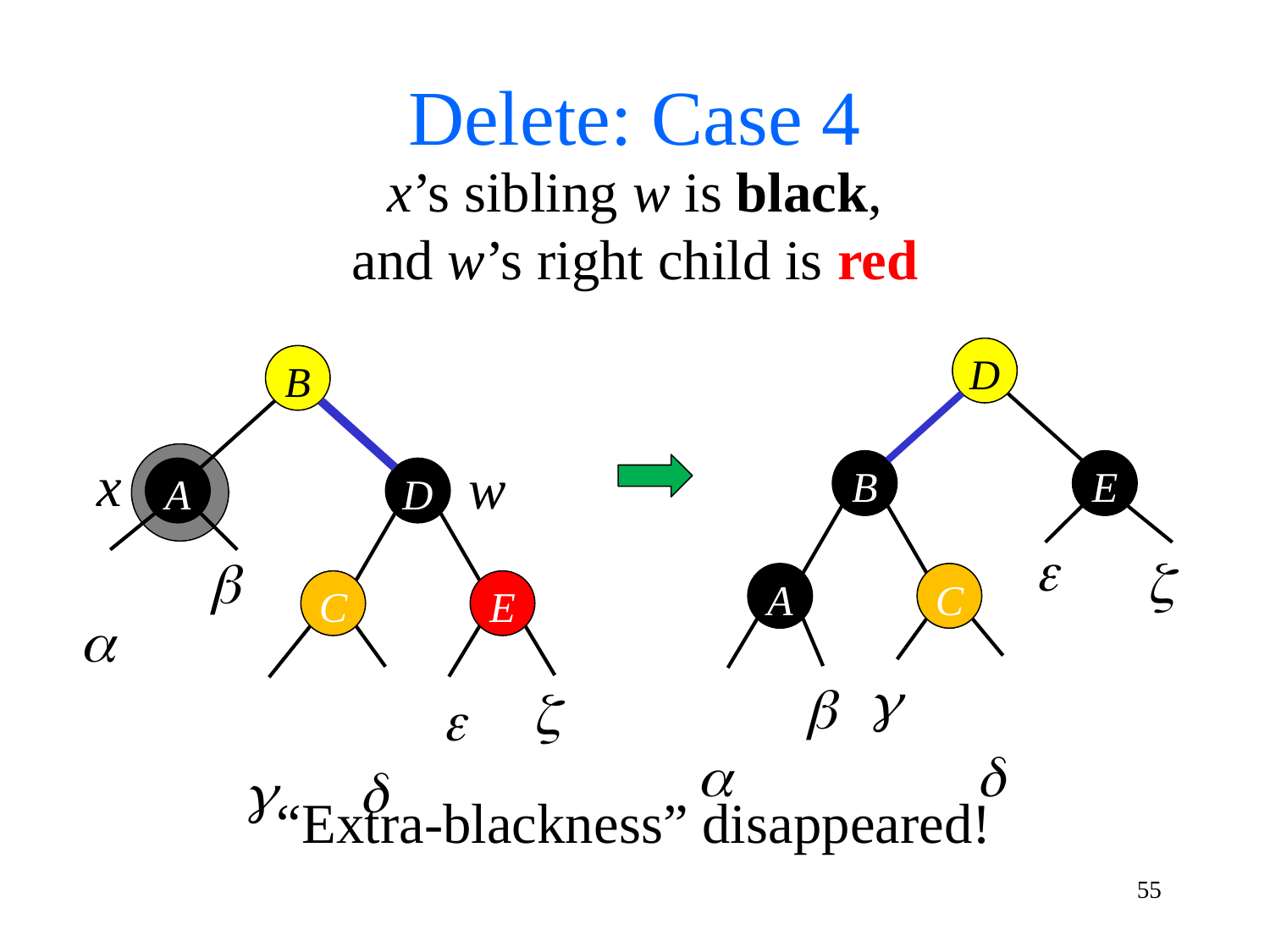

Delete: Case 4
x’s sibling w is black,
and w’s right child is red
D
E
B
 ε
ζ
C
A
γ
 α
β
 δ
B

x
w
A
D
 α
β
C
E
ζ
 ε
 γ
 δ

“Extra-blackness” disappeared!
55